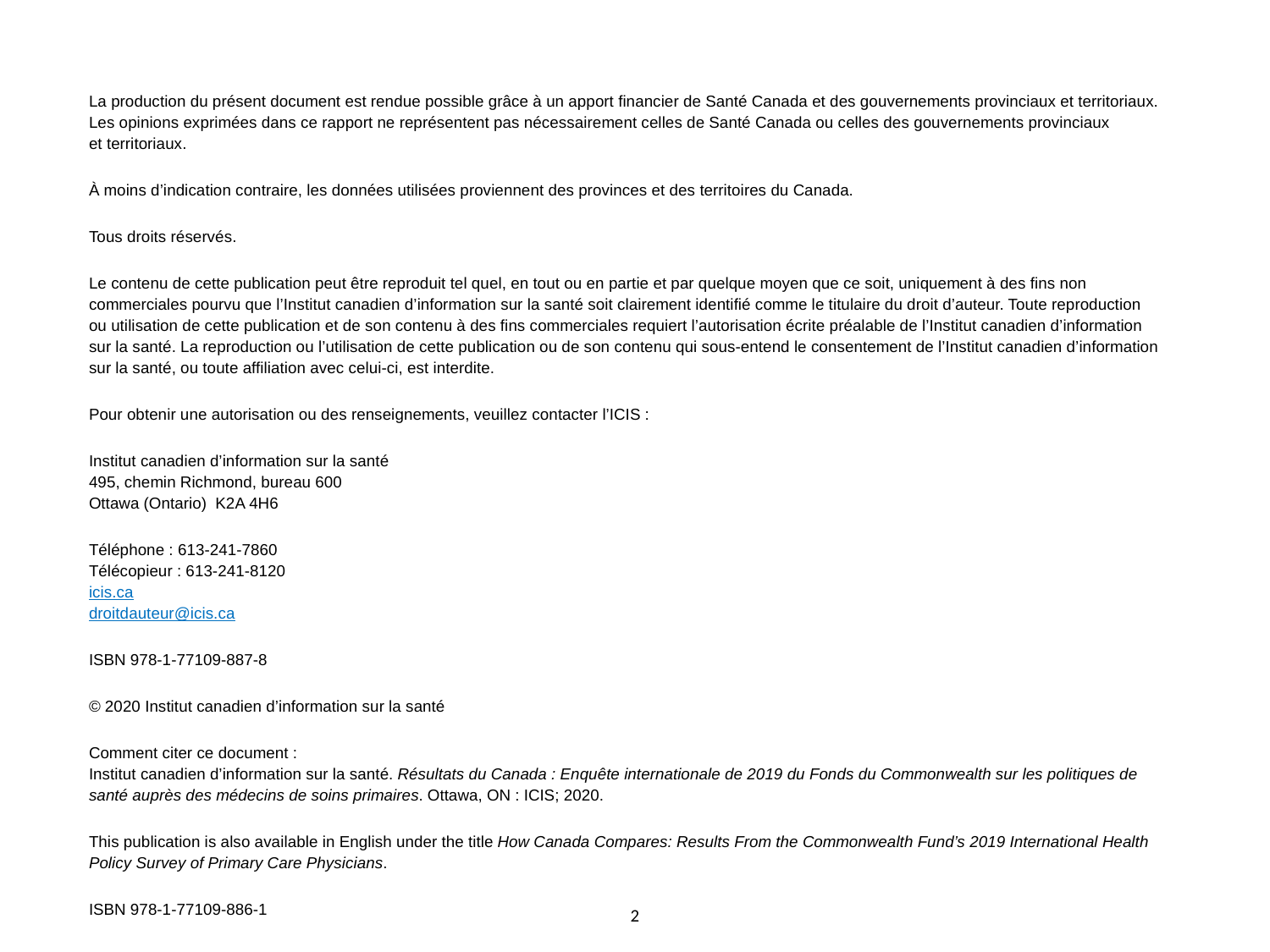

La production du présent document est rendue possible grâce à un apport financier de Santé Canada et des gouvernements provinciaux et territoriaux.
Les opinions exprimées dans ce rapport ne représentent pas nécessairement celles de Santé Canada ou celles des gouvernements provinciaux
et territoriaux.
À moins d’indication contraire, les données utilisées proviennent des provinces et des territoires du Canada.
Tous droits réservés.
Le contenu de cette publication peut être reproduit tel quel, en tout ou en partie et par quelque moyen que ce soit, uniquement à des fins non commerciales pourvu que l’Institut canadien d’information sur la santé soit clairement identifié comme le titulaire du droit d’auteur. Toute reproduction
ou utilisation de cette publication et de son contenu à des fins commerciales requiert l’autorisation écrite préalable de l’Institut canadien d’information
sur la santé. La reproduction ou l’utilisation de cette publication ou de son contenu qui sous-entend le consentement de l’Institut canadien d’information sur la santé, ou toute affiliation avec celui-ci, est interdite.
Pour obtenir une autorisation ou des renseignements, veuillez contacter l’ICIS :
Institut canadien d’information sur la santé
495, chemin Richmond, bureau 600
Ottawa (Ontario)  K2A 4H6
Téléphone : 613-241-7860
Télécopieur : 613-241-8120
icis.ca
droitdauteur@icis.ca
ISBN 978-1-77109-887-8
© 2020 Institut canadien d’information sur la santé
Comment citer ce document :
Institut canadien d’information sur la santé. Résultats du Canada : Enquête internationale de 2019 du Fonds du Commonwealth sur les politiques de santé auprès des médecins de soins primaires. Ottawa, ON : ICIS; 2020.
This publication is also available in English under the title How Canada Compares: Results From the Commonwealth Fund’s 2019 International Health Policy Survey of Primary Care Physicians.
ISBN 978-1-77109-886-1